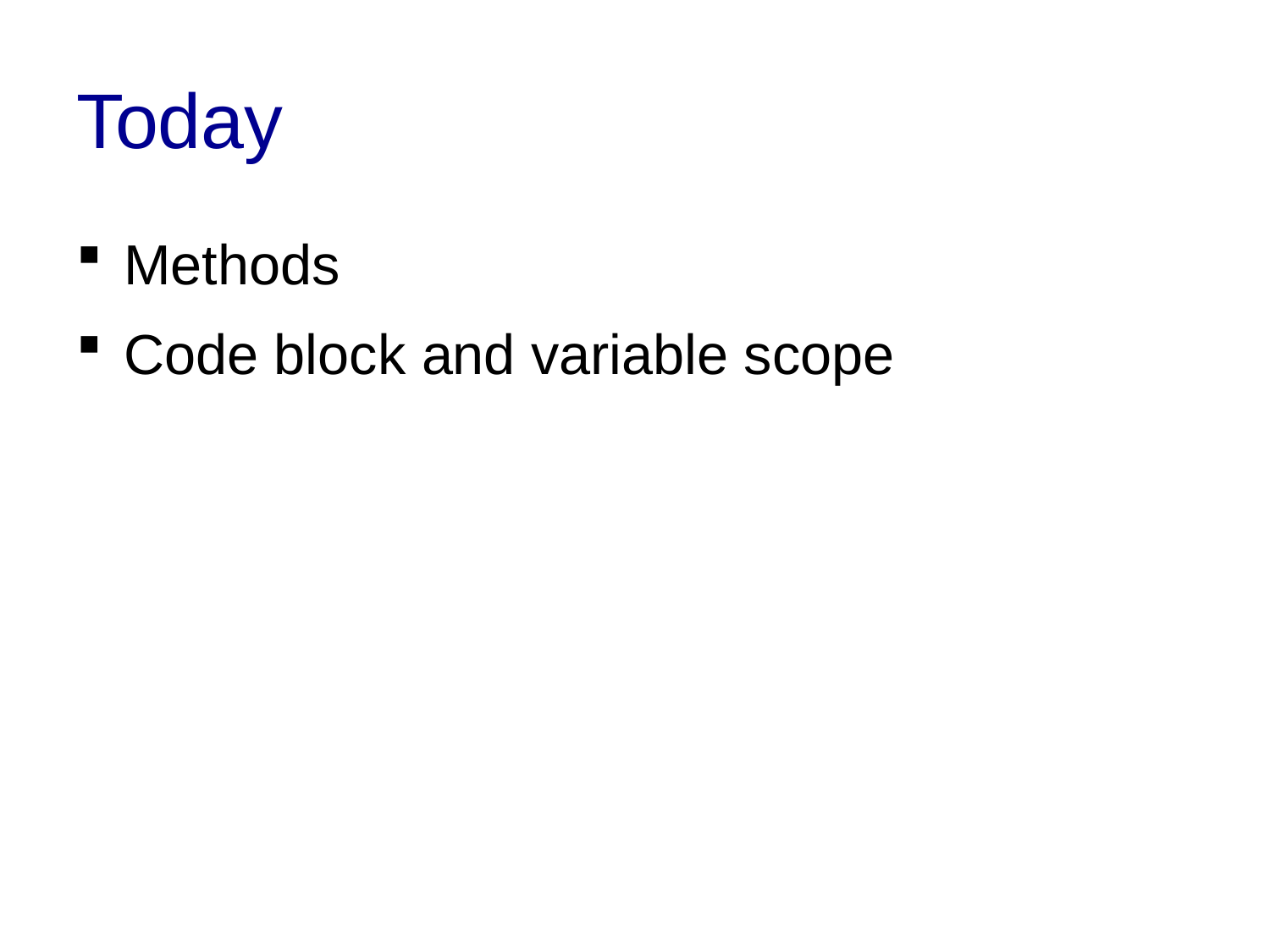

# Today
Methods
Code block and variable scope